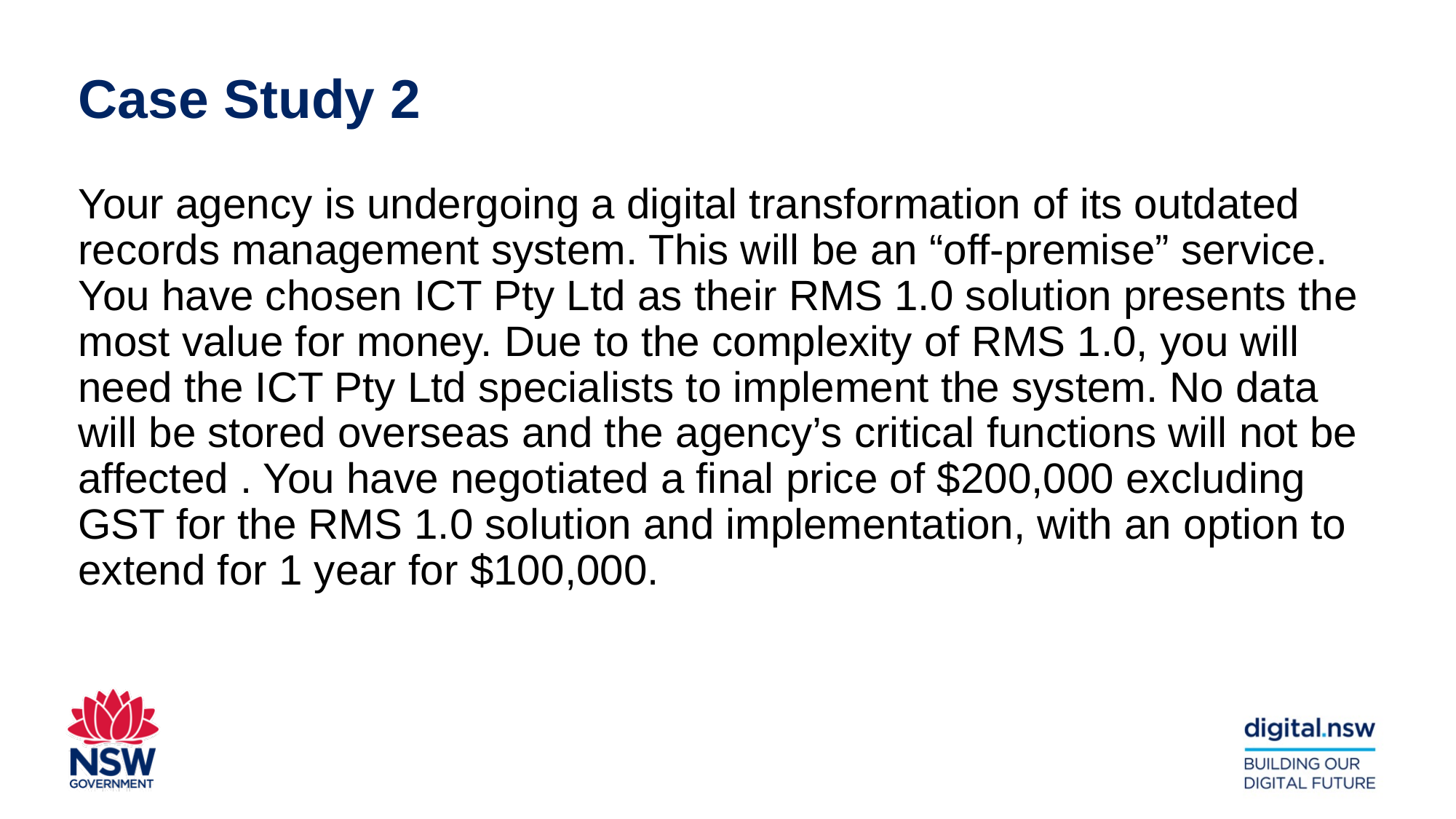

Case Study 2
Your agency is undergoing a digital transformation of its outdated records management system. This will be an “off-premise” service. You have chosen ICT Pty Ltd as their RMS 1.0 solution presents the most value for money. Due to the complexity of RMS 1.0, you will need the ICT Pty Ltd specialists to implement the system. No data will be stored overseas and the agency’s critical functions will not be affected . You have negotiated a final price of $200,000 excluding GST for the RMS 1.0 solution and implementation, with an option to extend for 1 year for $100,000.